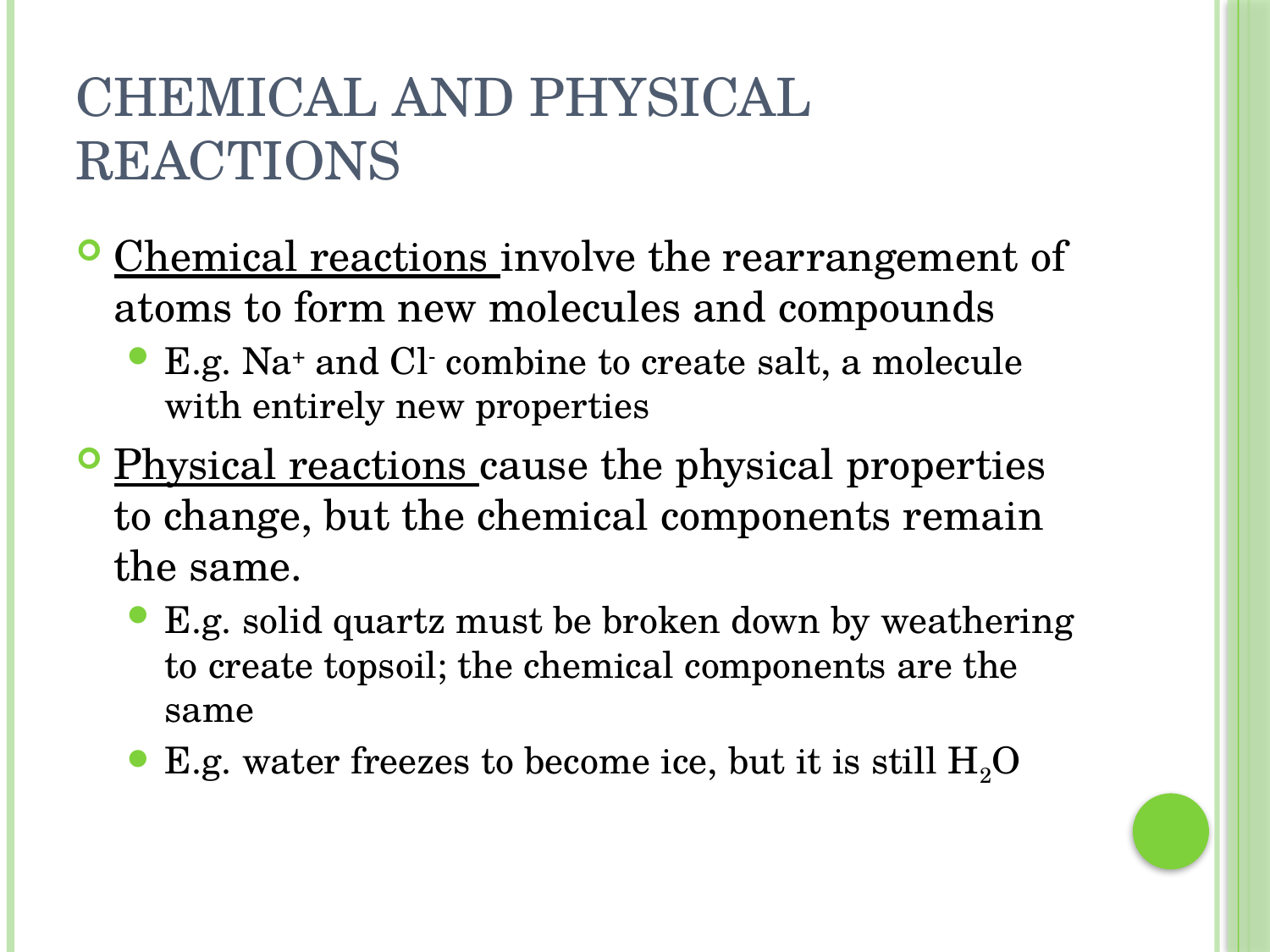

# Chemical and Physical Reactions
Chemical reactions involve the rearrangement of atoms to form new molecules and compounds
E.g. Na+ and Cl- combine to create salt, a molecule with entirely new properties
Physical reactions cause the physical properties to change, but the chemical components remain the same.
E.g. solid quartz must be broken down by weathering to create topsoil; the chemical components are the same
E.g. water freezes to become ice, but it is still H2O